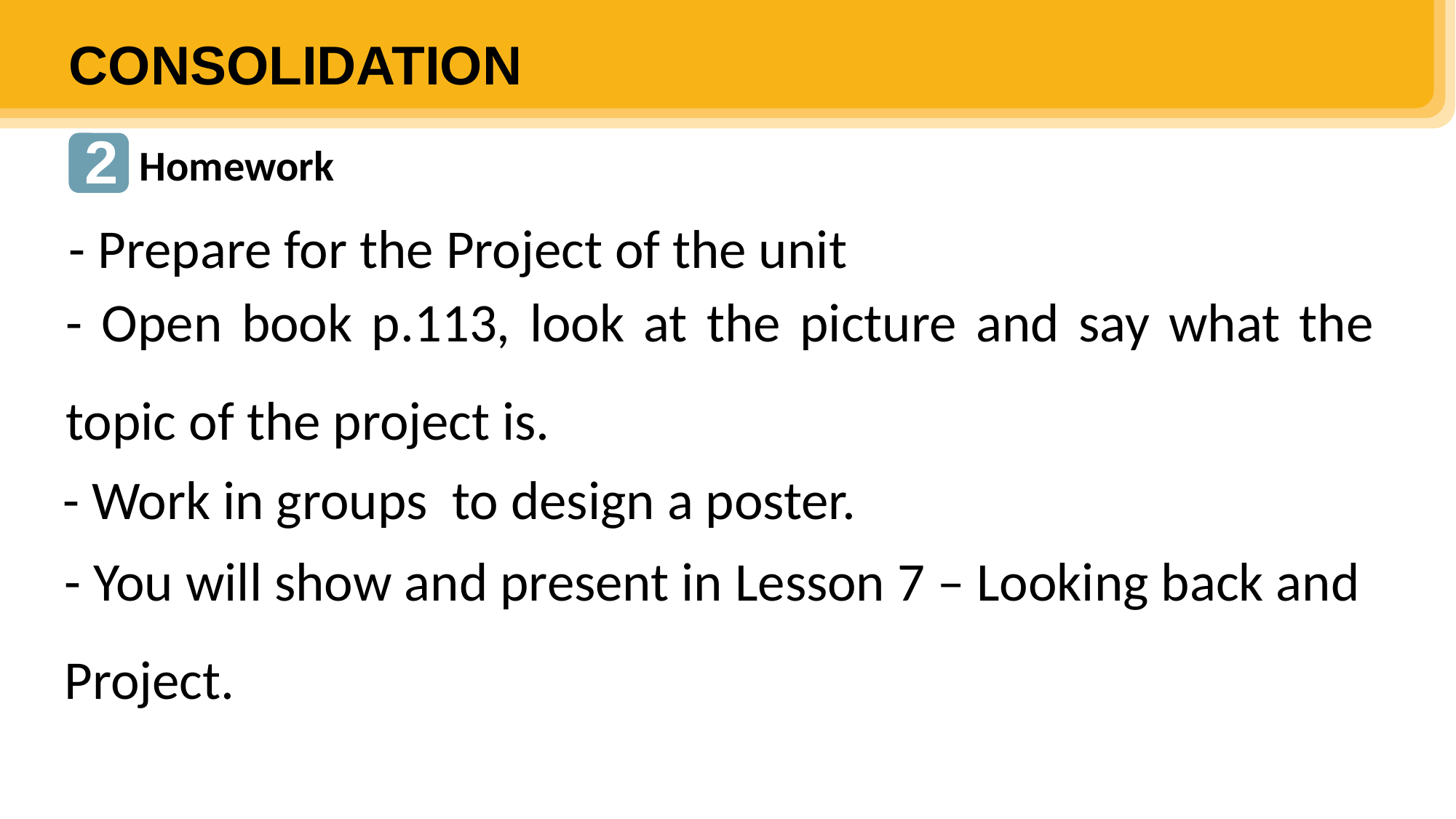

CONSOLIDATION
2

Homework
- Prepare for the Project of the unit
- Open book p.113, look at the picture and say what the topic of the project is.
- Work in groups  to design a poster.
- You will show and present in Lesson 7 – Looking back and Project.